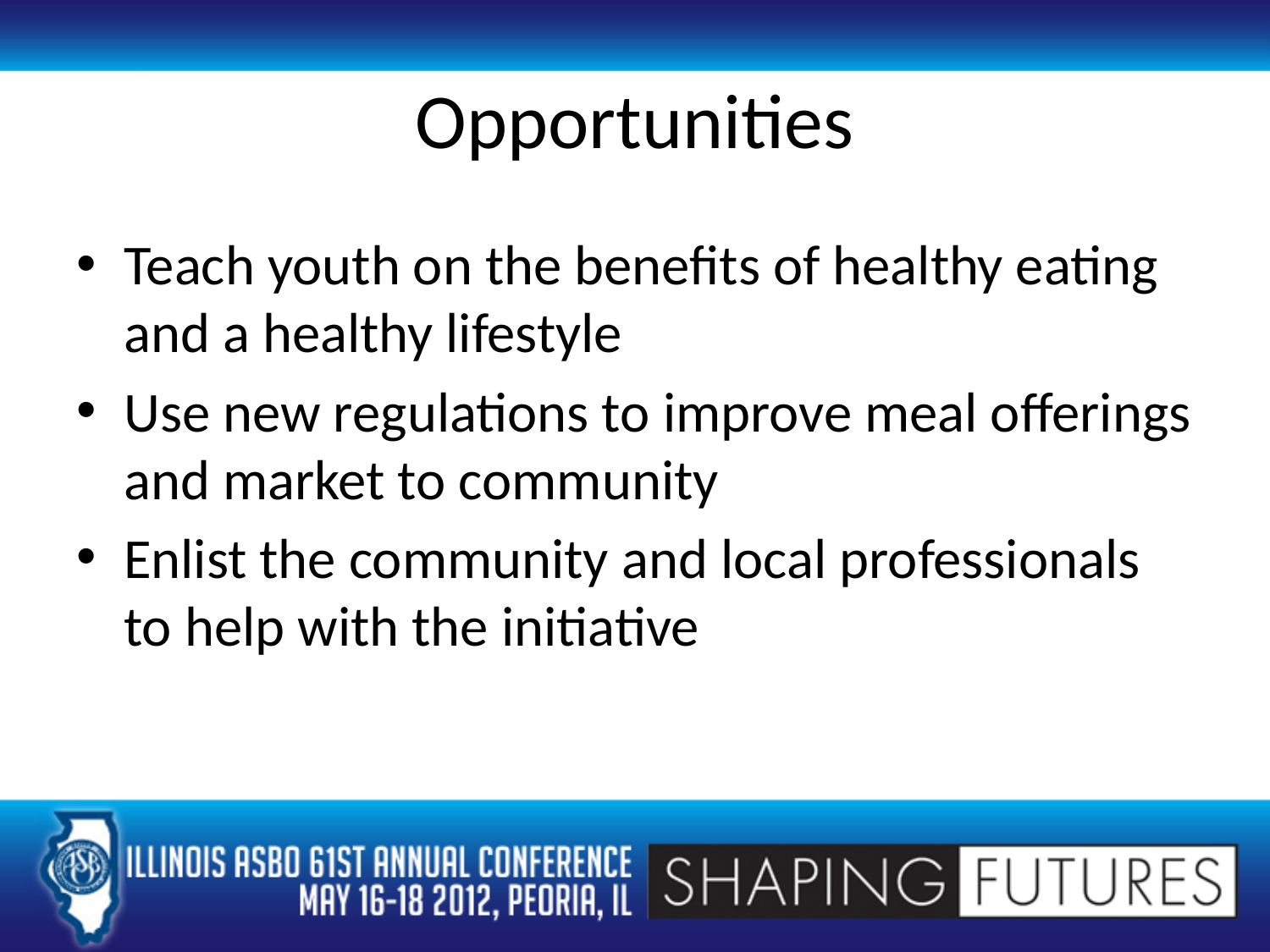

# Opportunities
Teach youth on the benefits of healthy eating and a healthy lifestyle
Use new regulations to improve meal offerings and market to community
Enlist the community and local professionals to help with the initiative